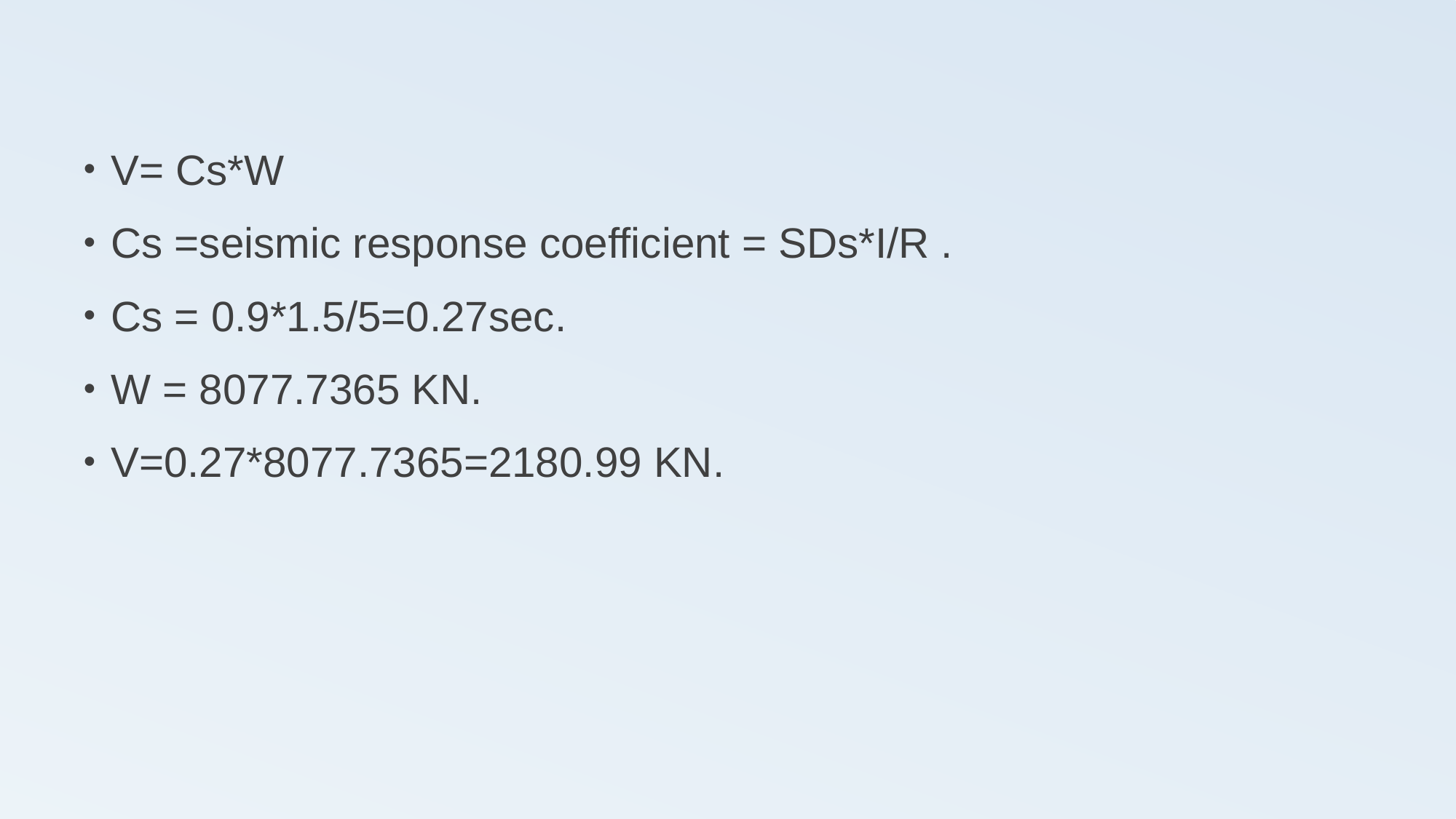

V= Cs*W
Cs =seismic response coefficient = SDs*I/R .
Cs = 0.9*1.5/5=0.27sec.
W = 8077.7365 KN.
V=0.27*8077.7365=2180.99 KN.